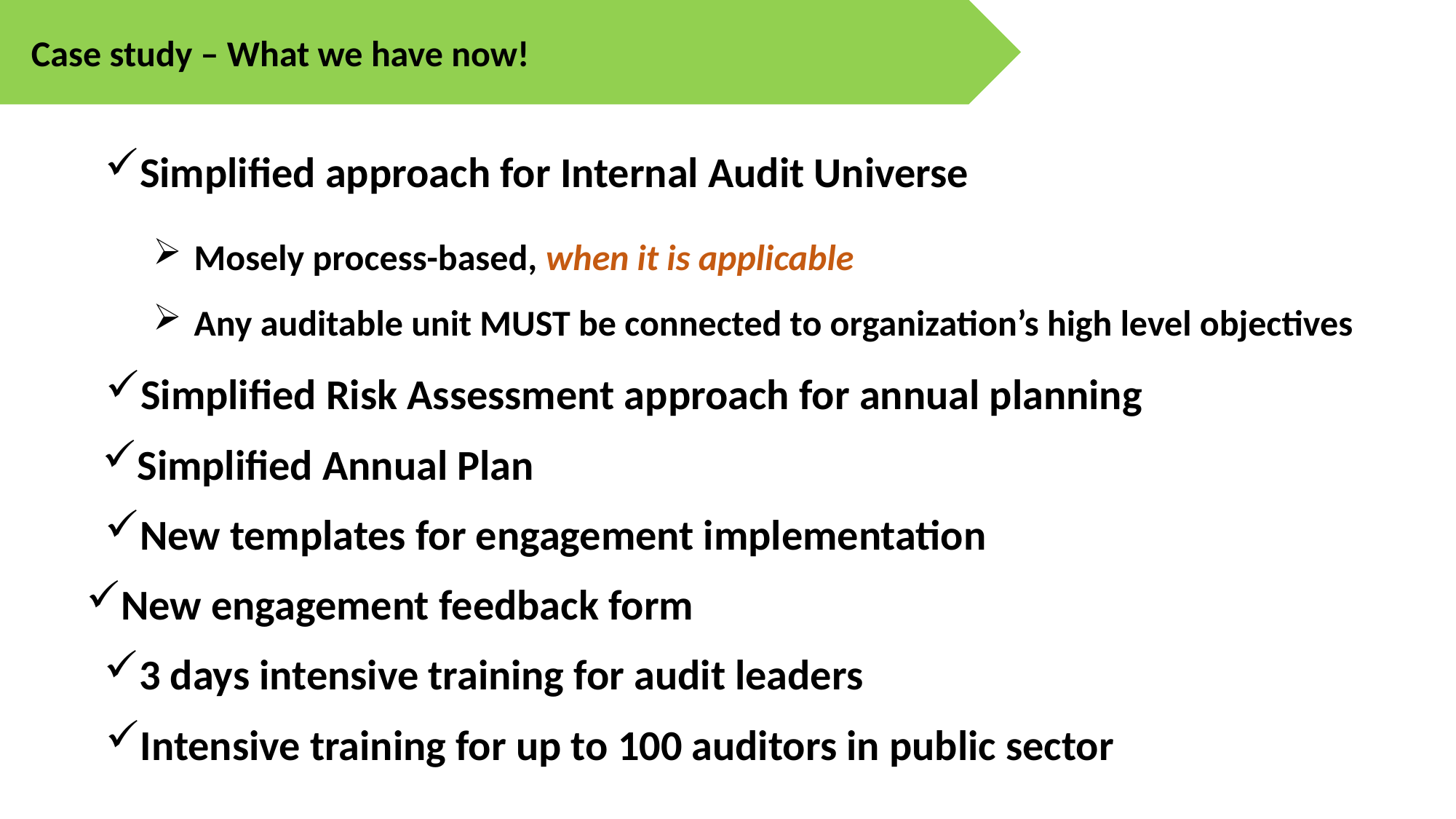

Case study – What we have now!
Simplified approach for Internal Audit Universe
Mosely process-based, when it is applicable
Any auditable unit MUST be connected to organization’s high level objectives
Simplified Risk Assessment approach for annual planning
Simplified Annual Plan
New templates for engagement implementation
New engagement feedback form
3 days intensive training for audit leaders
Intensive training for up to 100 auditors in public sector